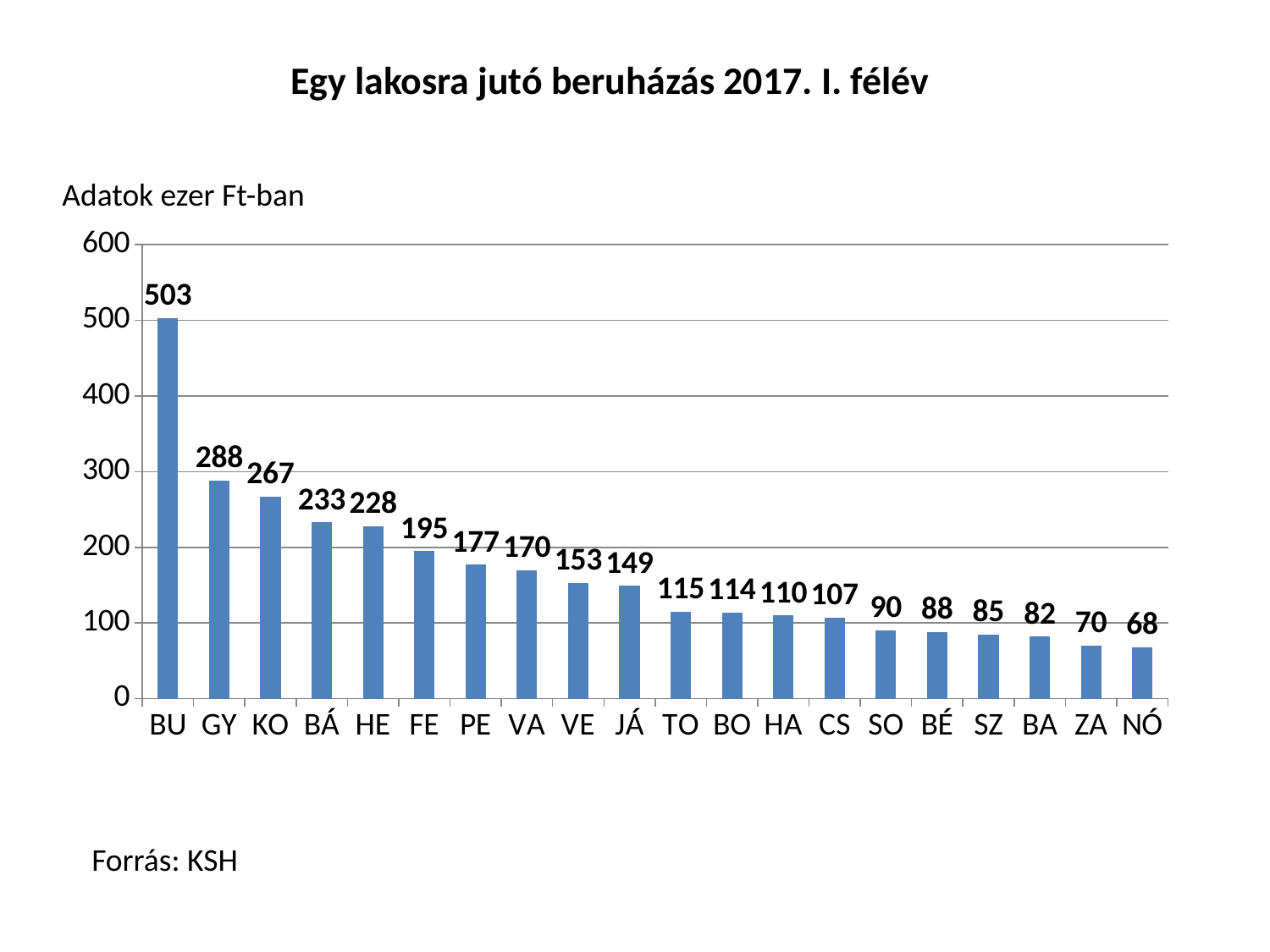

Egy lakosra jutó beruházás 2017. I. félév
Adatok ezer Ft-ban

### Chart

| Category |  |
|---|---|
| BU | 503.0 |
| GY | 288.0 |
| KO | 267.0 |
| BÁ | 233.0 |
| HE | 228.0 |
| FE | 195.0 |
| PE | 177.0 |
| VA | 170.0 |
| VE | 153.0 |
| JÁ | 149.0 |
| TO | 115.0 |
| BO | 114.0 |
| HA | 110.0 |
| CS | 107.0 |
| SO | 90.0 |
| BÉ | 88.0 |
| SZ | 85.0 |
| BA | 82.0 |
| ZA | 70.0 |
| NÓ | 68.0 |
Forrás: KSH